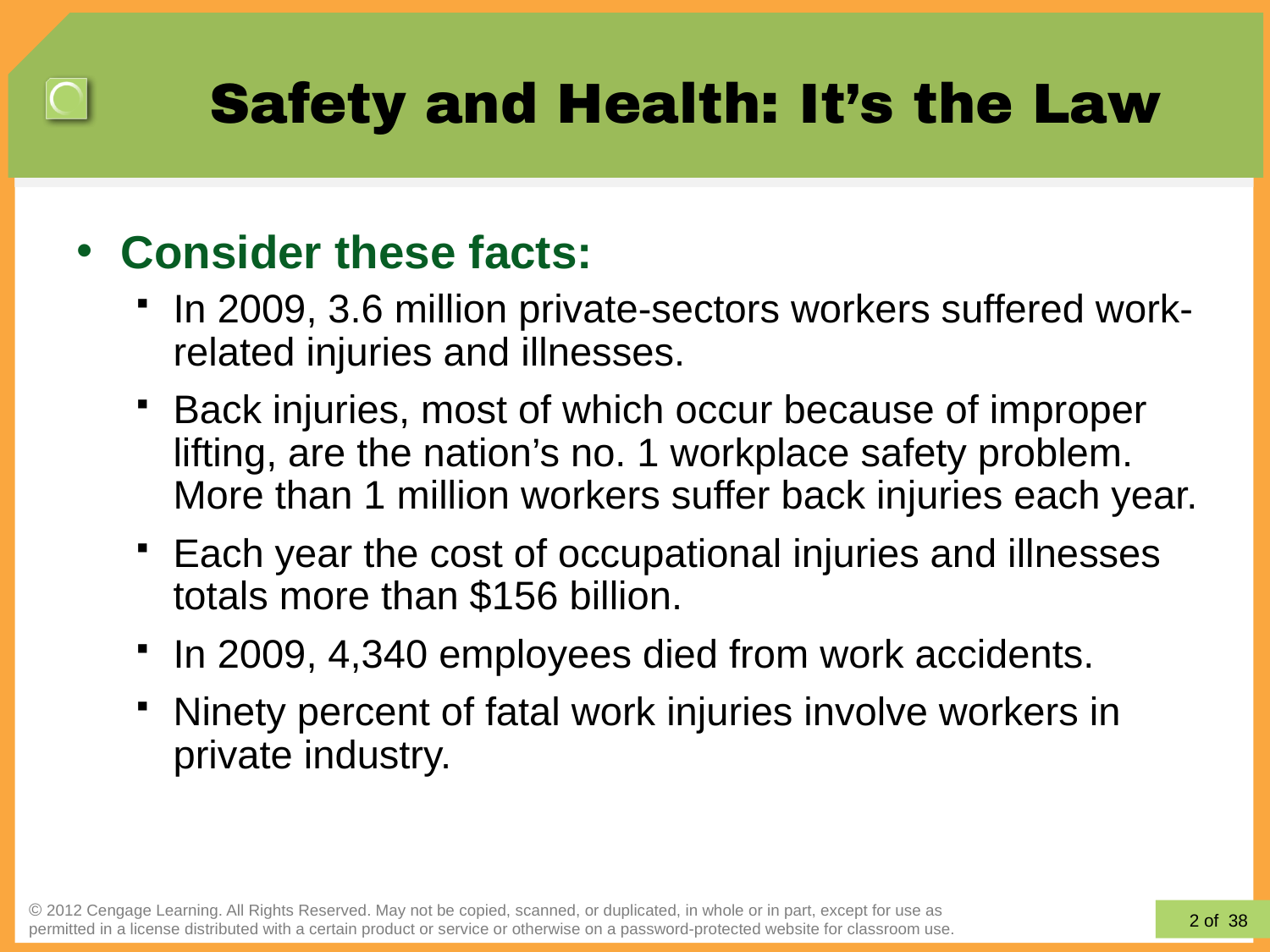

# Safety and Health: It’s the Law
Consider these facts:
In 2009, 3.6 million private-sectors workers suffered work-related injuries and illnesses.
Back injuries, most of which occur because of improper lifting, are the nation’s no. 1 workplace safety problem. More than 1 million workers suffer back injuries each year.
Each year the cost of occupational injuries and illnesses totals more than $156 billion.
In 2009, 4,340 employees died from work accidents.
Ninety percent of fatal work injuries involve workers in private industry.